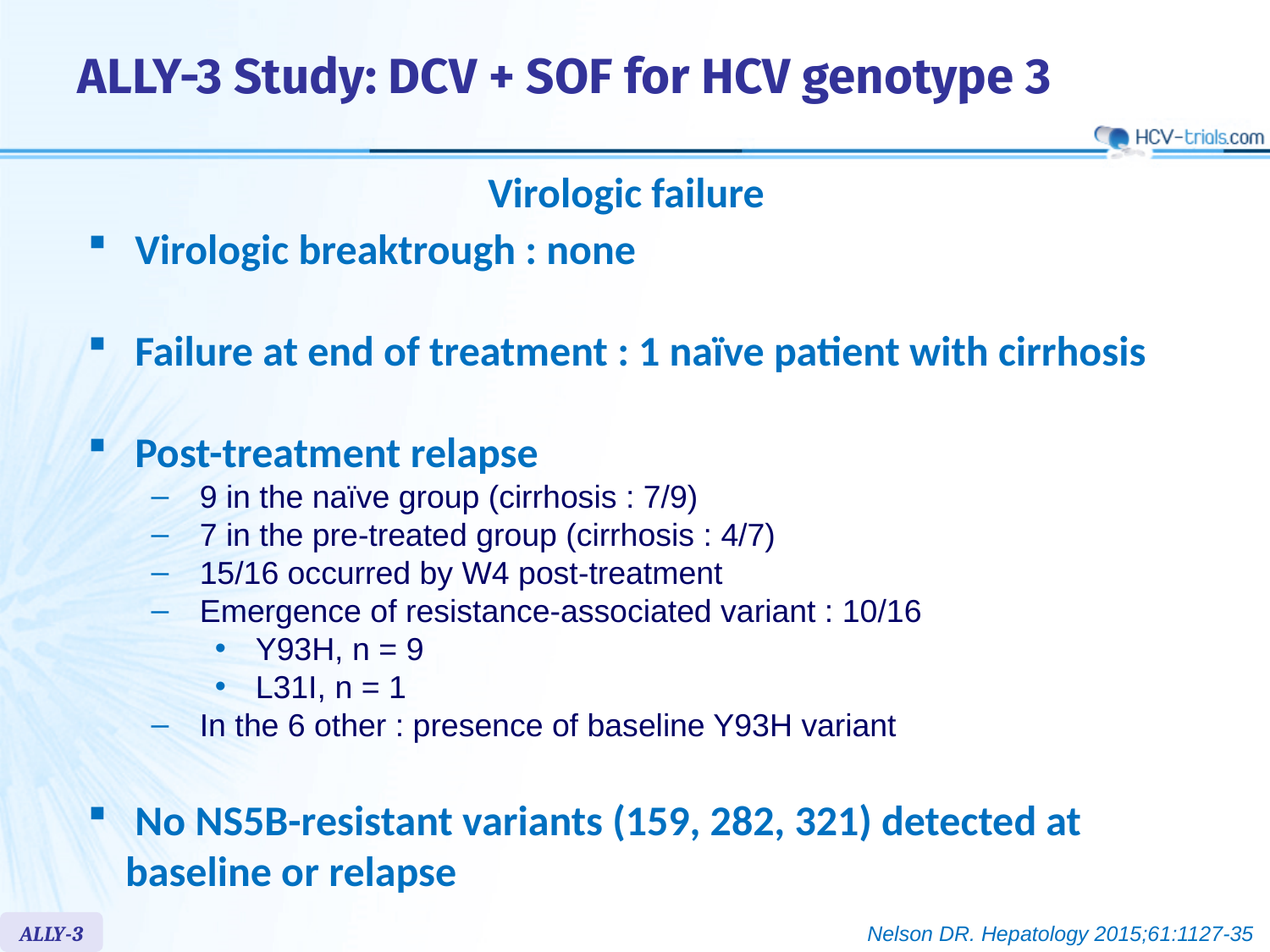

# ALLY-3 Study: DCV + SOF for HCV genotype 3
Virologic failure
 Virologic breaktrough : none

 Failure at end of treatment : 1 naïve patient with cirrhosis

 Post-treatment relapse
 9 in the naïve group (cirrhosis : 7/9)
 7 in the pre-treated group (cirrhosis : 4/7)
 15/16 occurred by W4 post-treatment
 Emergence of resistance-associated variant : 10/16
 Y93H, n = 9
 L31I, n = 1
 In the 6 other : presence of baseline Y93H variant

 No NS5B-resistant variants (159, 282, 321) detected at baseline or relapse

ALLY-3
Nelson DR. Hepatology 2015;61:1127-35